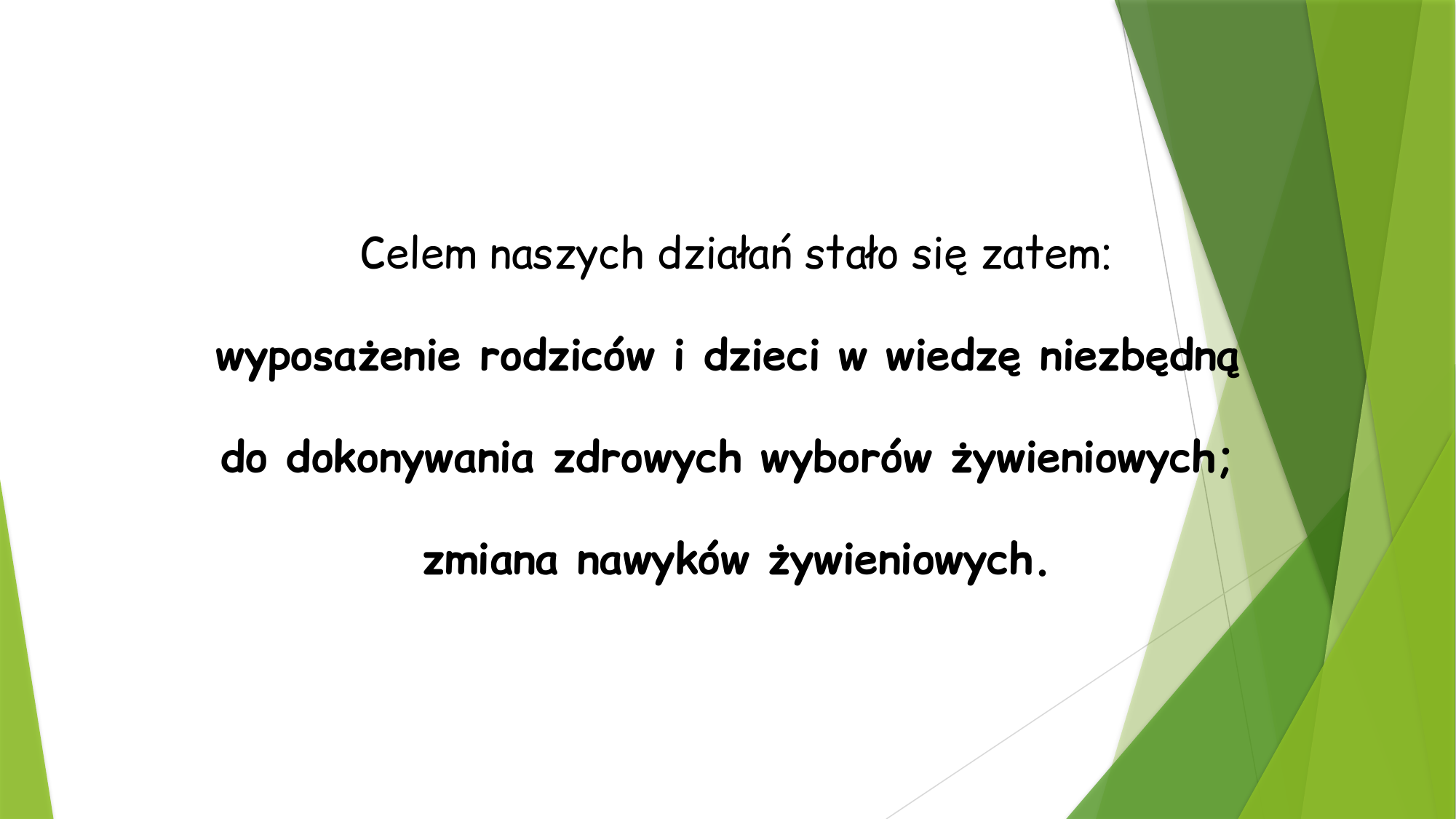

Celem naszych działań stało się zatem:
wyposażenie rodziców i dzieci w wiedzę niezbędną
do dokonywania zdrowych wyborów żywieniowych;
zmiana nawyków żywieniowych.